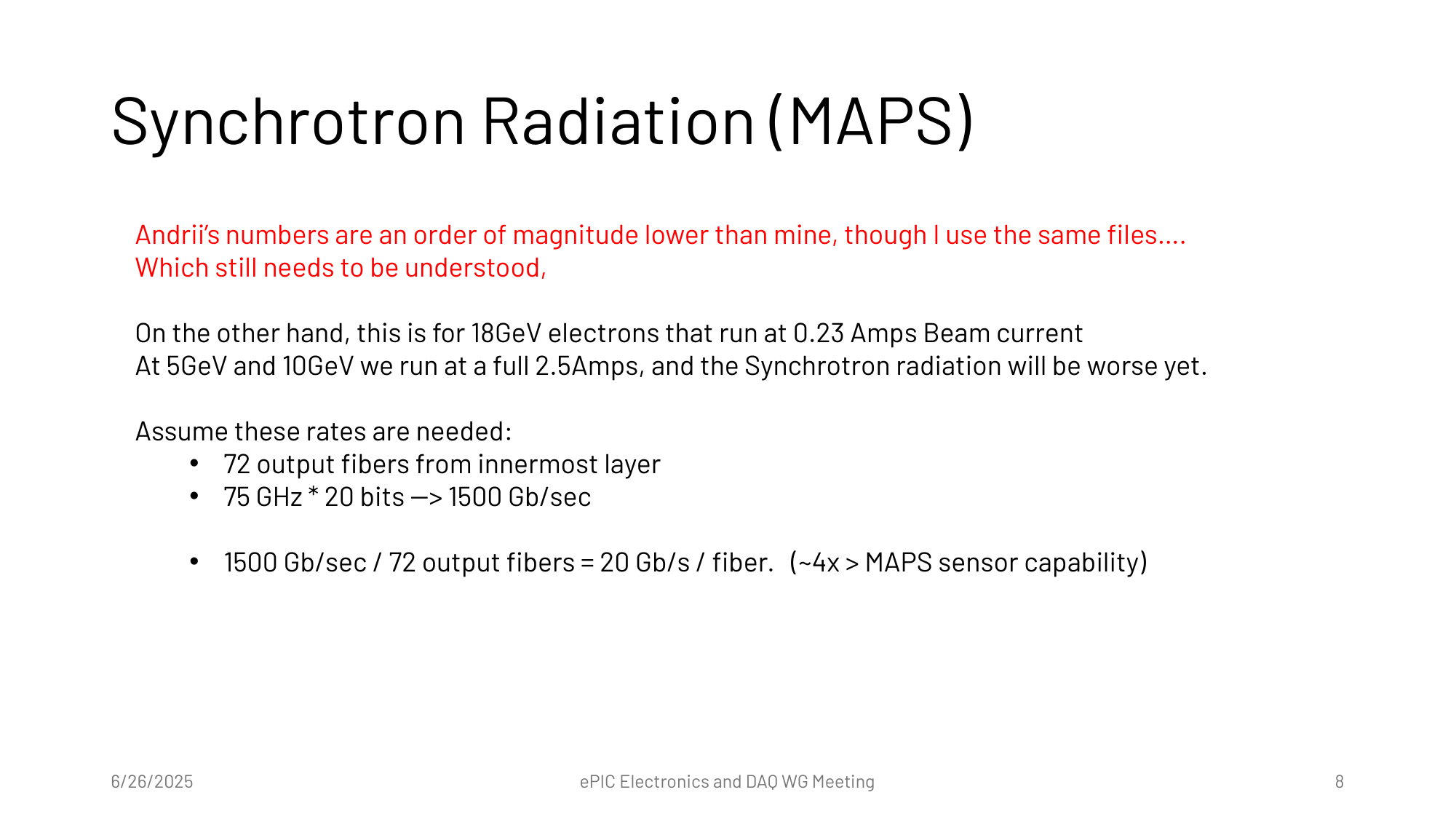

# Synchrotron Radiation (MAPS)
Andrii’s numbers are an order of magnitude lower than mine, though I use the same files…. Which still needs to be understood,

On the other hand, this is for 18GeV electrons that run at 0.23 Amps Beam current
At 5GeV and 10GeV we run at a full 2.5Amps, and the Synchrotron radiation will be worse yet.

Assume these rates are needed:
72 output fibers from innermost layer
75 GHz * 20 bits --> 1500 Gb/sec

1500 Gb/sec / 72 output fibers = 20 Gb/s / fiber.   (~4x > MAPS sensor capability)
6/26/2025
ePIC Electronics and DAQ WG Meeting
8